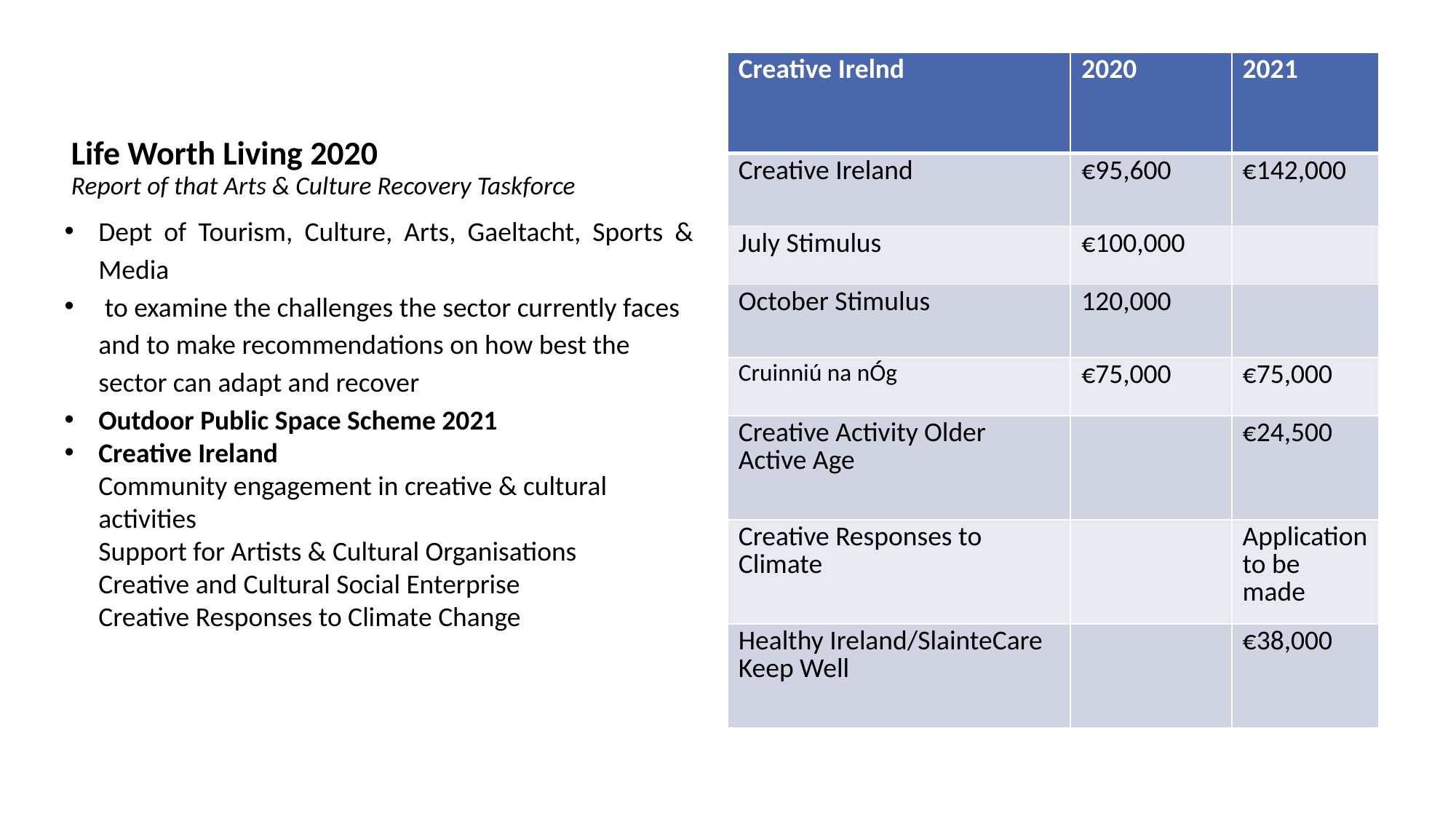

| Creative Irelnd | 2020 | 2021 |
| --- | --- | --- |
| Creative Ireland | €95,600 | €142,000 |
| July Stimulus | €100,000 |  |
| October Stimulus | 120,000 |  |
| Cruinniú na nÓg | €75,000 | €75,000 |
| Creative Activity Older Active Age |  | €24,500 |
| Creative Responses to Climate |  | Application to be made |
| Healthy Ireland/SlainteCare Keep Well |  | €38,000 |
Life Worth Living 2020
Report of that Arts & Culture Recovery Taskforce
Dept of Tourism, Culture, Arts, Gaeltacht, Sports & Media
 to examine the challenges the sector currently faces and to make recommendations on how best the sector can adapt and recover
Outdoor Public Space Scheme 2021
Creative Ireland
Community engagement in creative & cultural  activities
Support for Artists & Cultural Organisations
Creative and Cultural Social Enterprise
Creative Responses to Climate Change